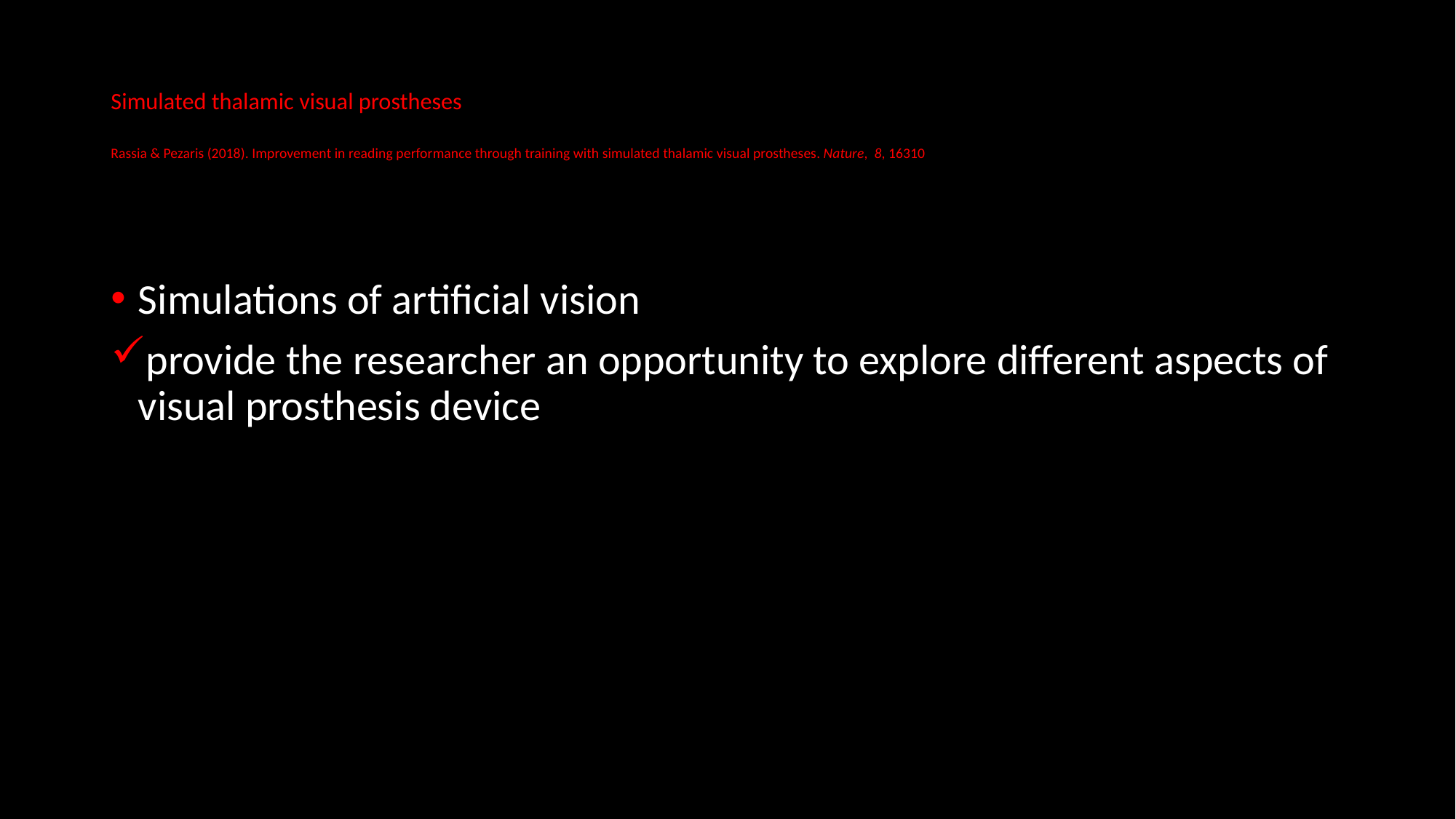

# Simulated thalamic visual prostheses Rassia & Pezaris (2018). Improvement in reading performance through training with simulated thalamic visual prostheses. Nature,  8, 16310
Simulations of artificial vision
provide the researcher an opportunity to explore different aspects of visual prosthesis device